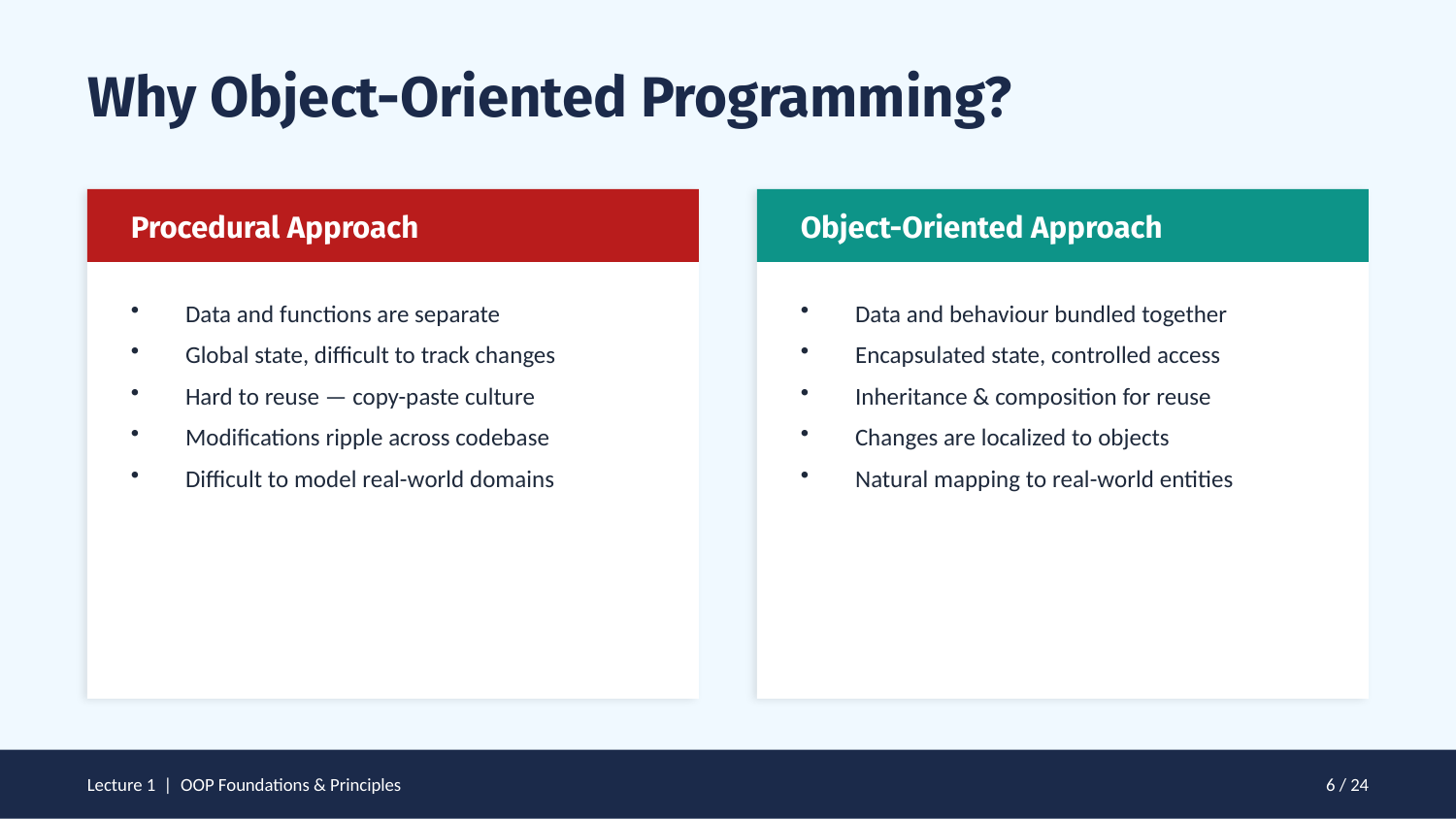

Why Object-Oriented Programming?

Procedural Approach

Object-Oriented Approach
Data and functions are separate
Global state, difficult to track changes
Hard to reuse — copy-paste culture
Modifications ripple across codebase
Difficult to model real-world domains
Data and behaviour bundled together
Encapsulated state, controlled access
Inheritance & composition for reuse
Changes are localized to objects
Natural mapping to real-world entities

Lecture 1  |  OOP Foundations & Principles
6 / 24